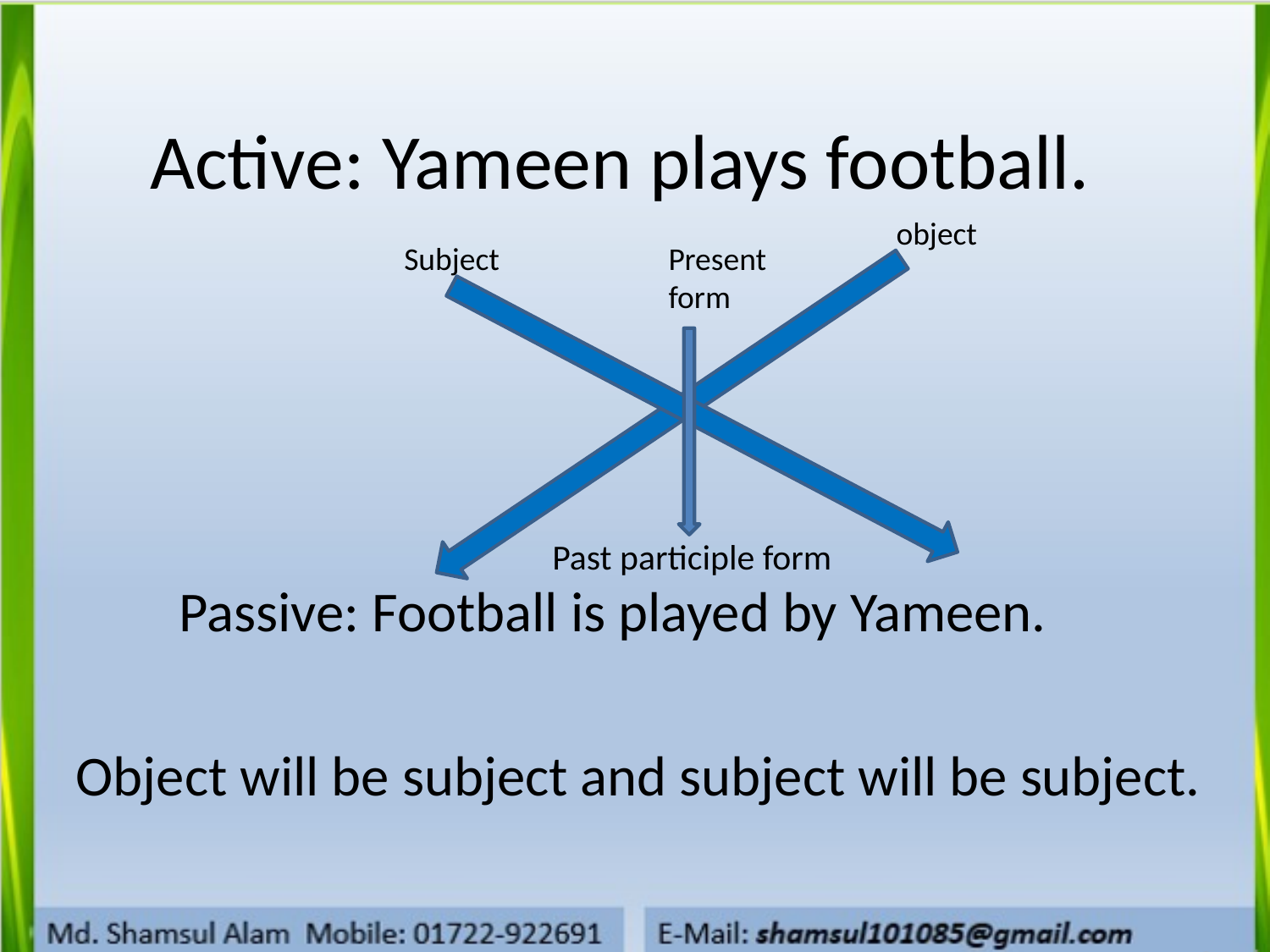

Active: Yameen plays football.
object
Subject
Present form

Past participle form
Passive: Football is played by Yameen.
Object will be subject and subject will be subject.